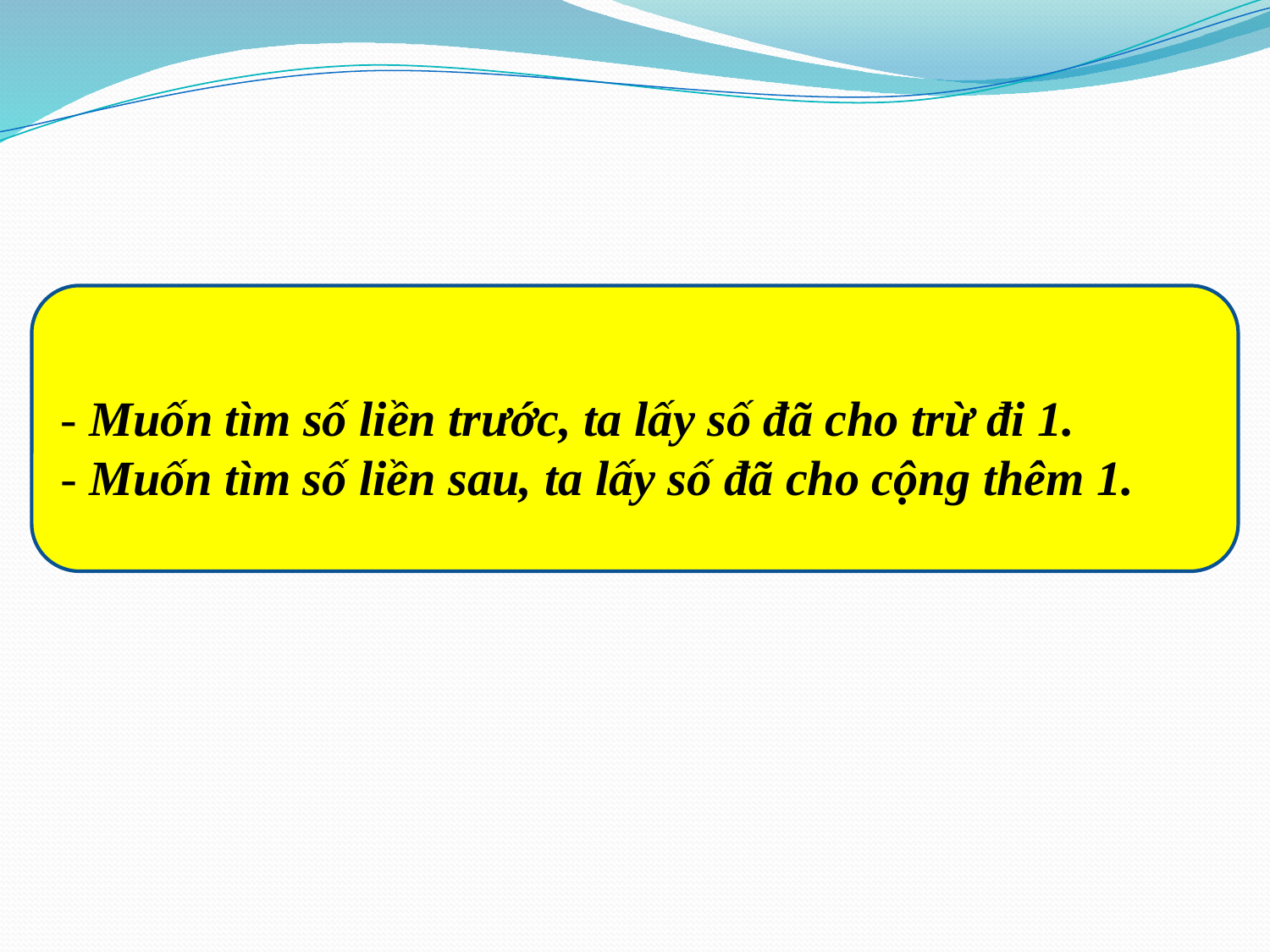

- Muốn tìm số liền trước, ta lấy số đã cho trừ đi 1.
- Muốn tìm số liền sau, ta lấy số đã cho cộng thêm 1.